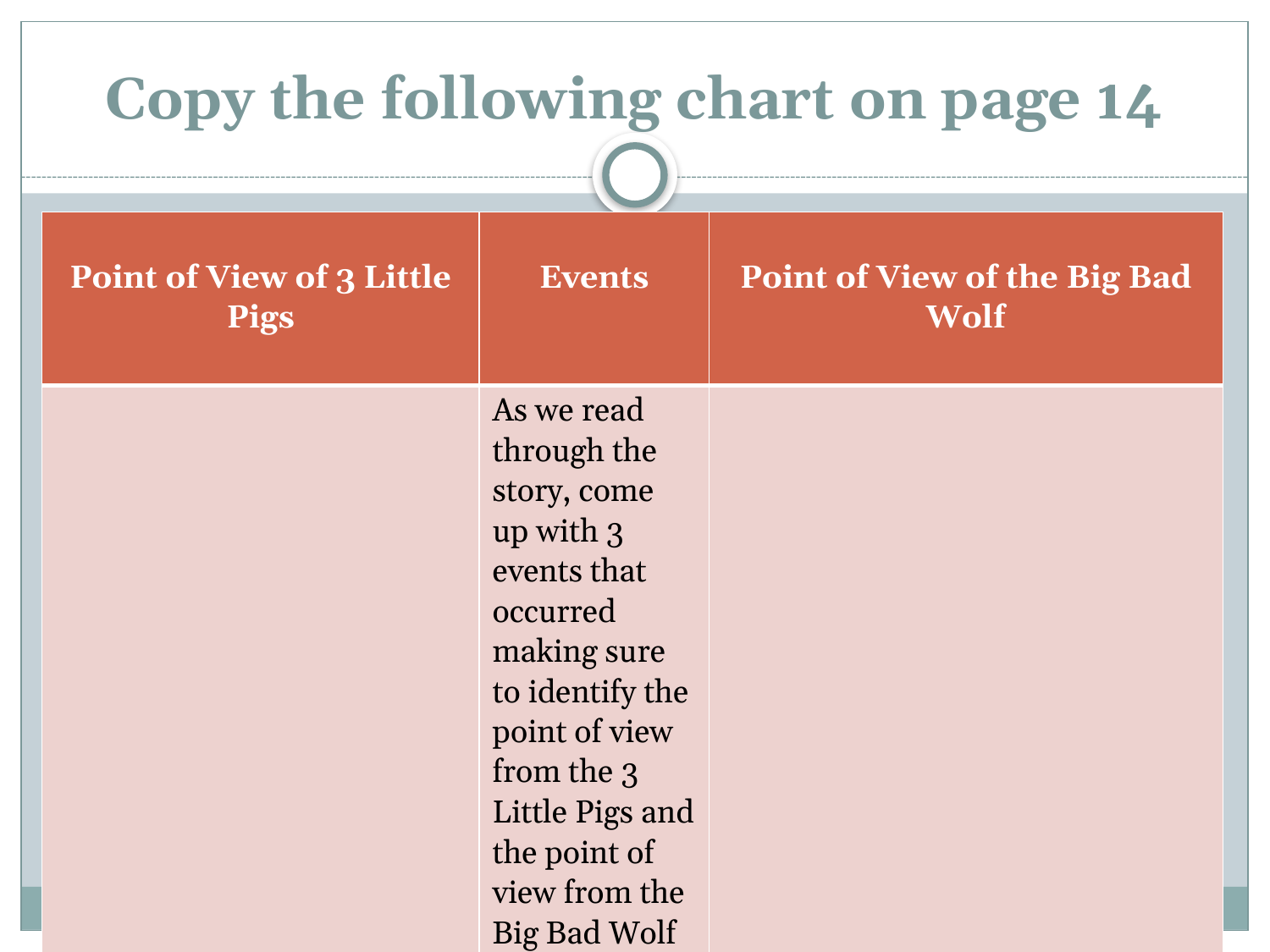

# Copy the following chart on page 14
| Point of View of 3 Little Pigs | Events | Point of View of the Big Bad Wolf |
| --- | --- | --- |
|  | As we read through the story, come up with 3 events that occurred making sure to identify the point of view from the 3 Little Pigs and the point of view from the Big Bad Wolf |  |